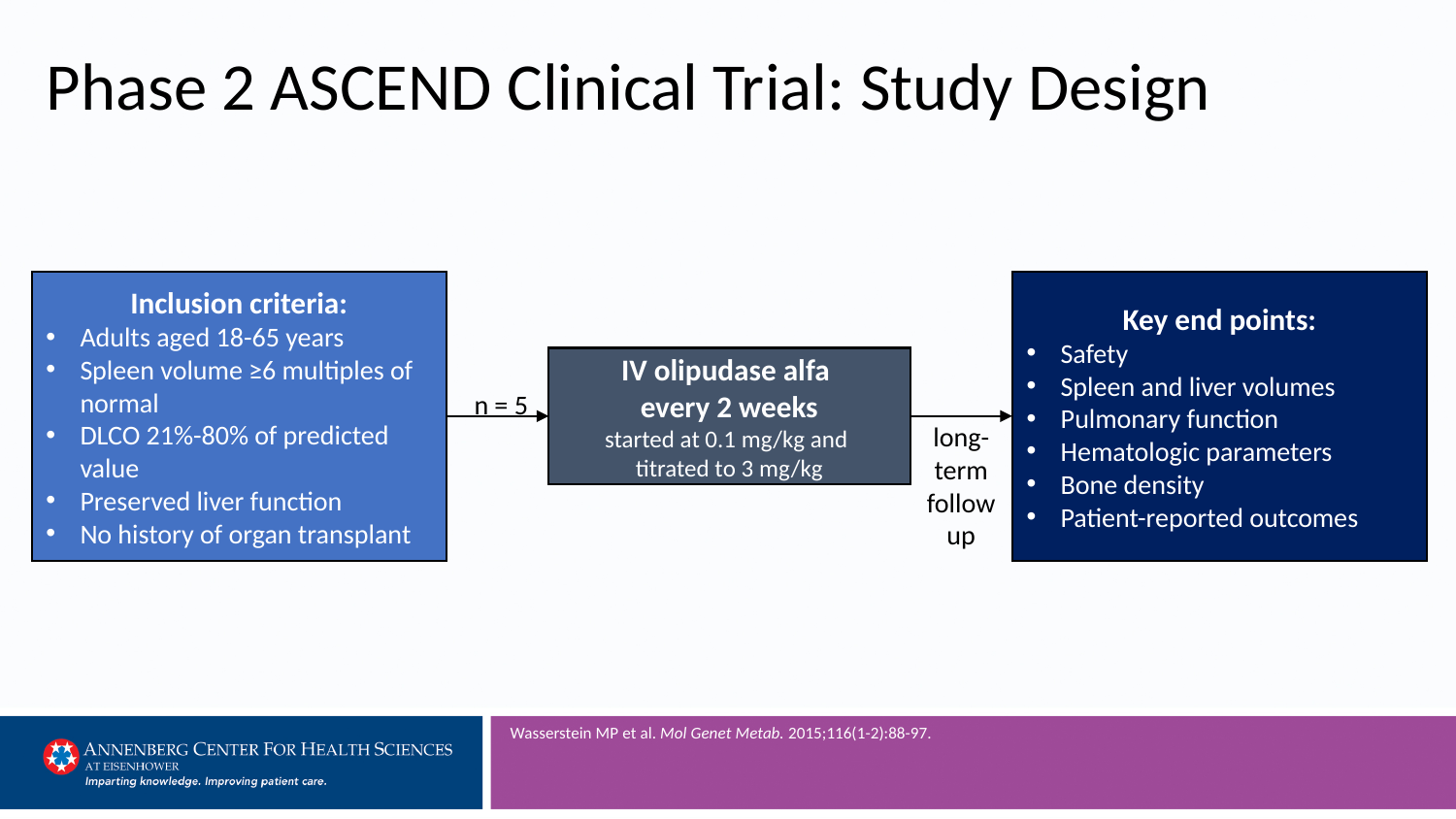

# Phase 2 ASCEND Clinical Trial: Study Design
Inclusion criteria:
Adults aged 18-65 years
Spleen volume ≥6 multiples of normal
DLCO 21%-80% of predicted value
Preserved liver function
No history of organ transplant
Key end points:
Safety
Spleen and liver volumes
Pulmonary function
Hematologic parameters
Bone density
Patient-reported outcomes
IV olipudase alfa
every 2 weeks
started at 0.1 mg/kg and
titrated to 3 mg/kg
n = 5
long- term follow up
Wasserstein MP et al. Mol Genet Metab. 2015;116(1-2):88-97.